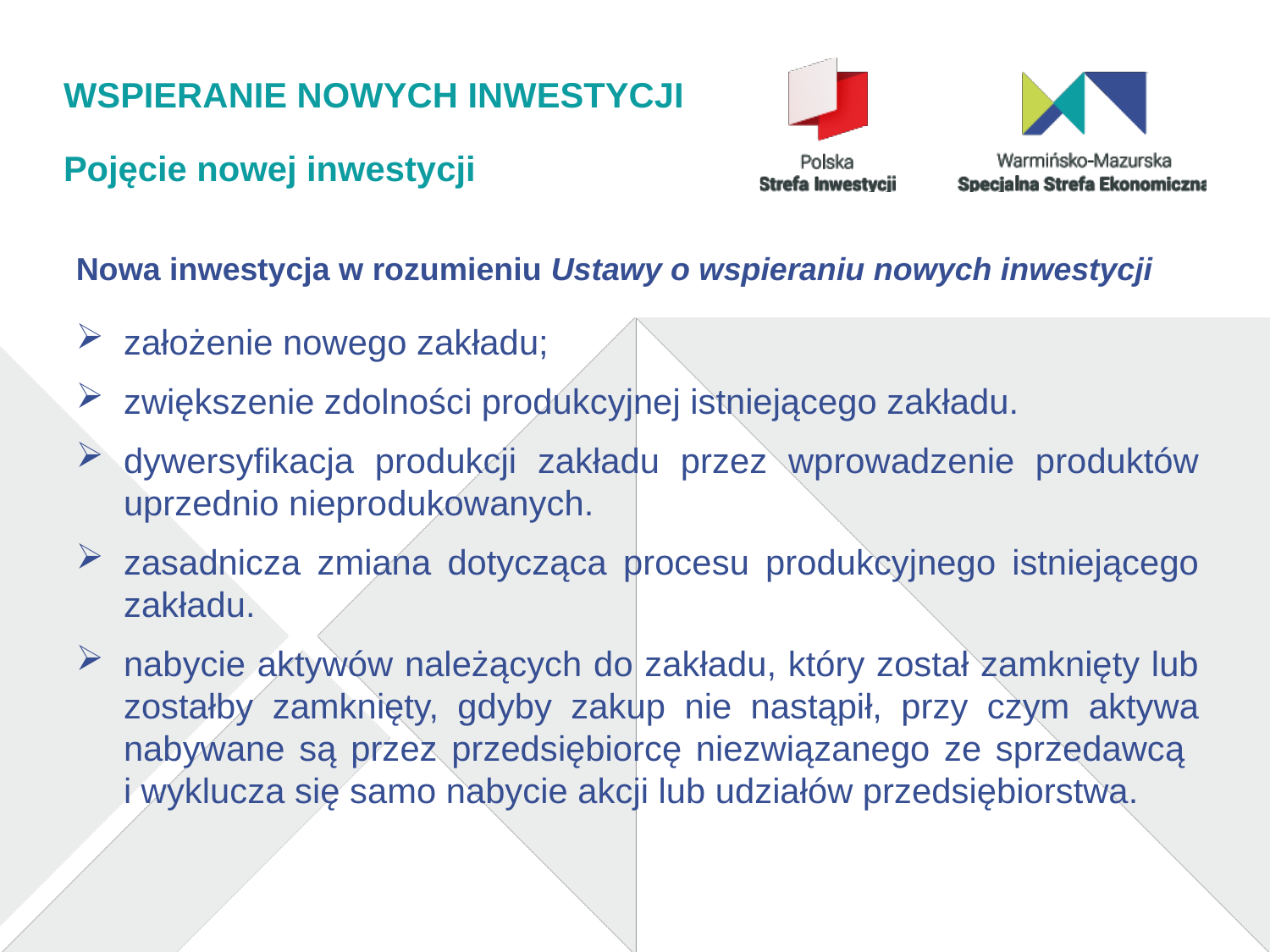

# WSPIERANIE NOWYCH INWESTYCJI
Pojęcie nowej inwestycji
Nowa inwestycja w rozumieniu Ustawy o wspieraniu nowych inwestycji
założenie nowego zakładu;

zwiększenie zdolności produkcyjnej istniejącego zakładu.

dywersyfikacja produkcji zakładu przez wprowadzenie produktów uprzednio nieprodukowanych.

zasadnicza zmiana dotycząca procesu produkcyjnego istniejącego zakładu.

nabycie aktywów należących do zakładu, który został zamknięty lub zostałby zamknięty, gdyby zakup nie nastąpił, przy czym aktywa nabywane są przez przedsiębiorcę niezwiązanego ze sprzedawcą
i wyklucza się samo nabycie akcji lub udziałów przedsiębiorstwa.